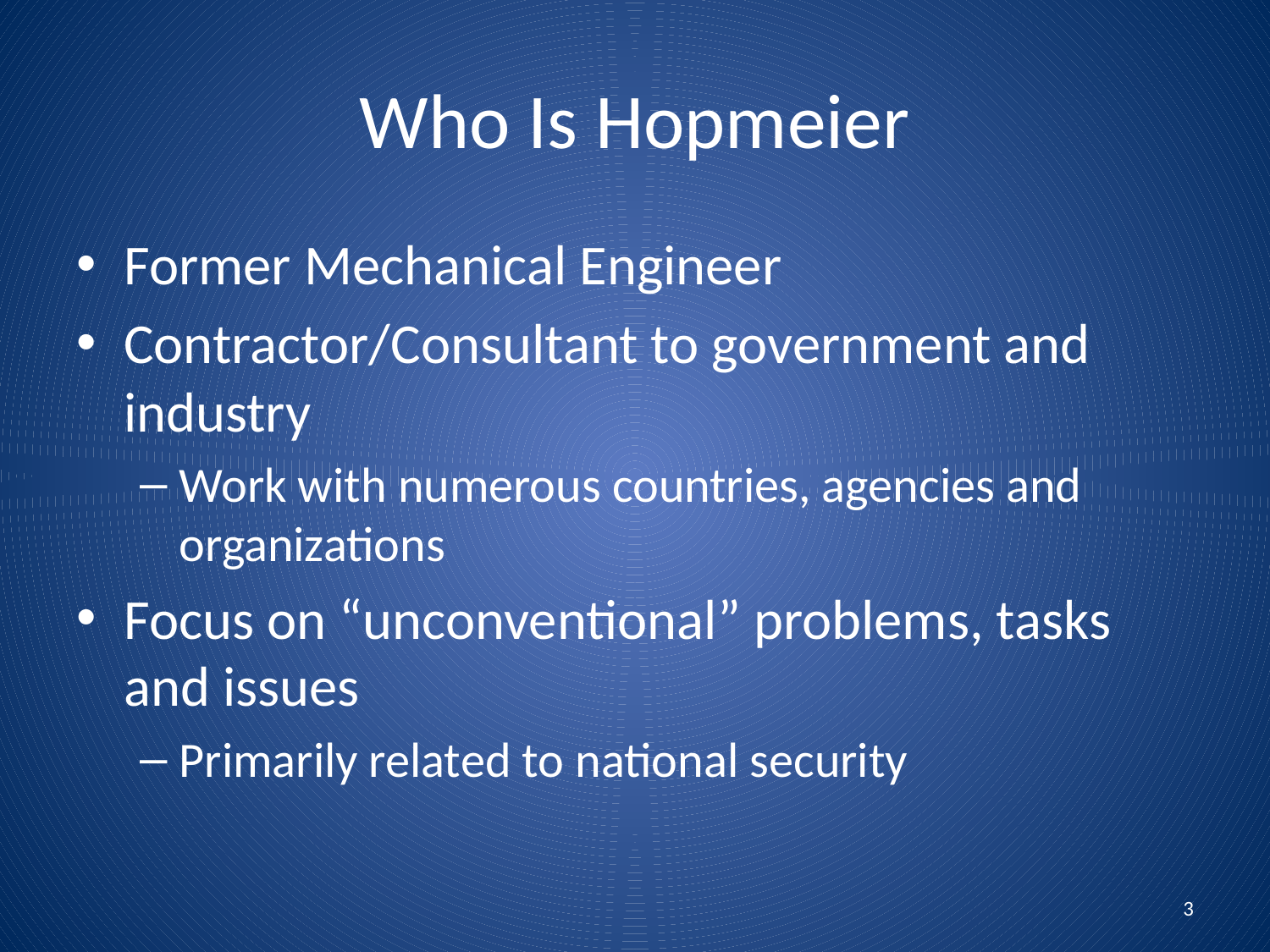

# Who Is Hopmeier
Former Mechanical Engineer
Contractor/Consultant to government and industry
Work with numerous countries, agencies and organizations
Focus on “unconventional” problems, tasks and issues
Primarily related to national security

3